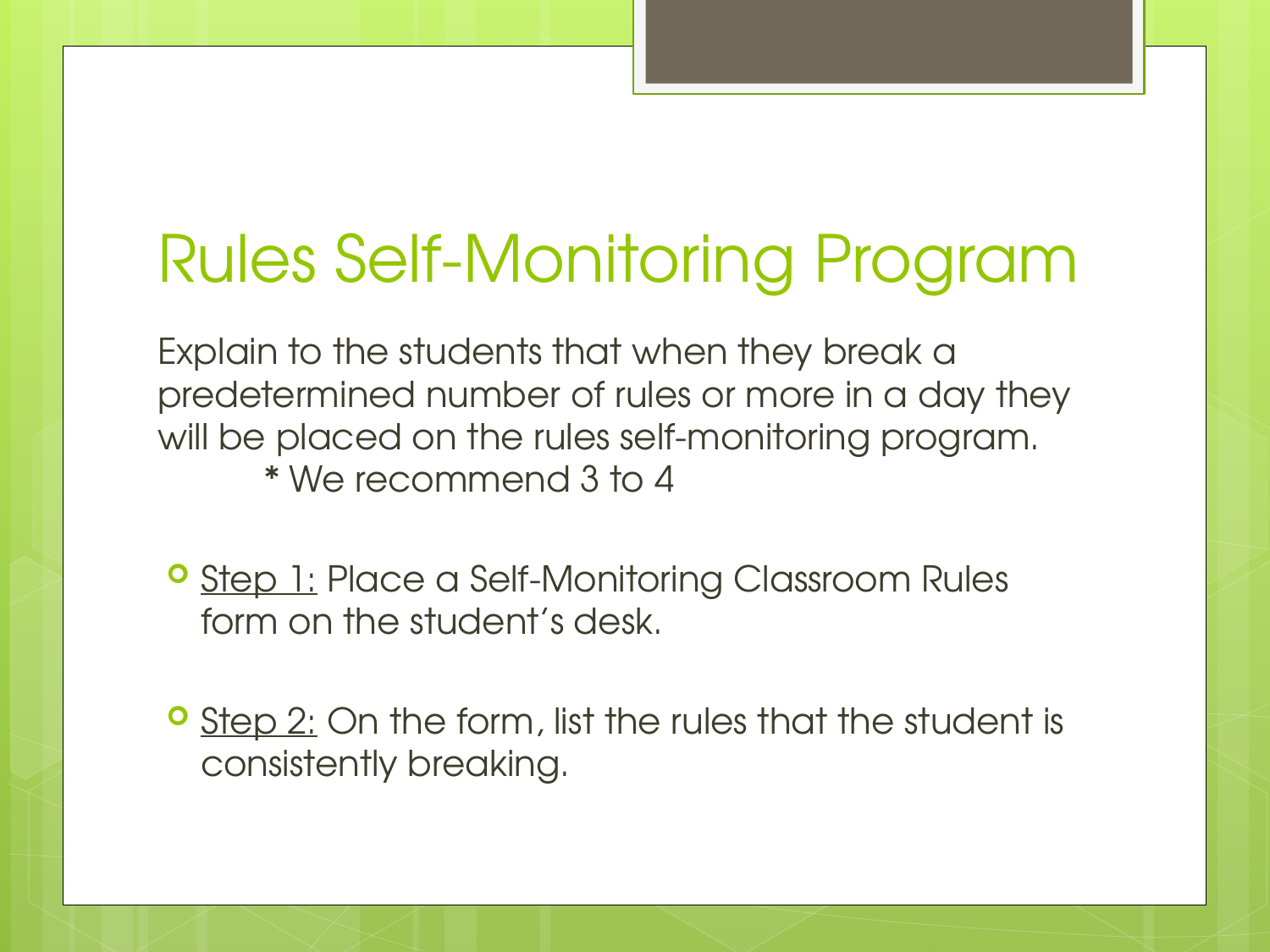

# Rules Self-Monitoring Program
Explain to the students that when they break a predetermined number of rules or more in a day they will be placed on the rules self-monitoring program.
	* We recommend 3 to 4

Step 1: Place a Self-Monitoring Classroom Rules form on the student’s desk.

Step 2: On the form, list the rules that the student is consistently breaking.